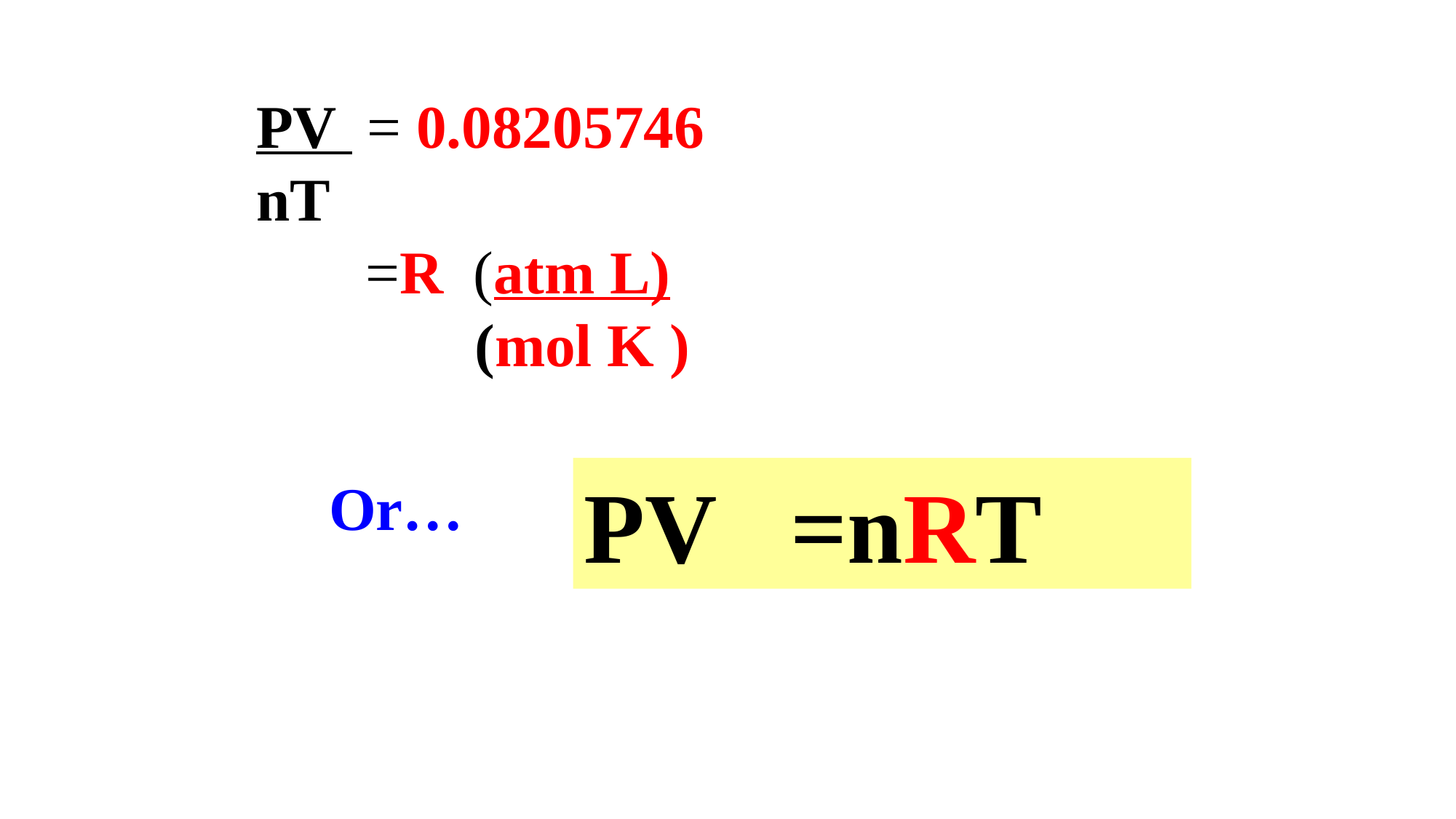

PV  = 0.08205746
nT
	=R  (atm L)
		(mol K )
PV   =nRT
Or…